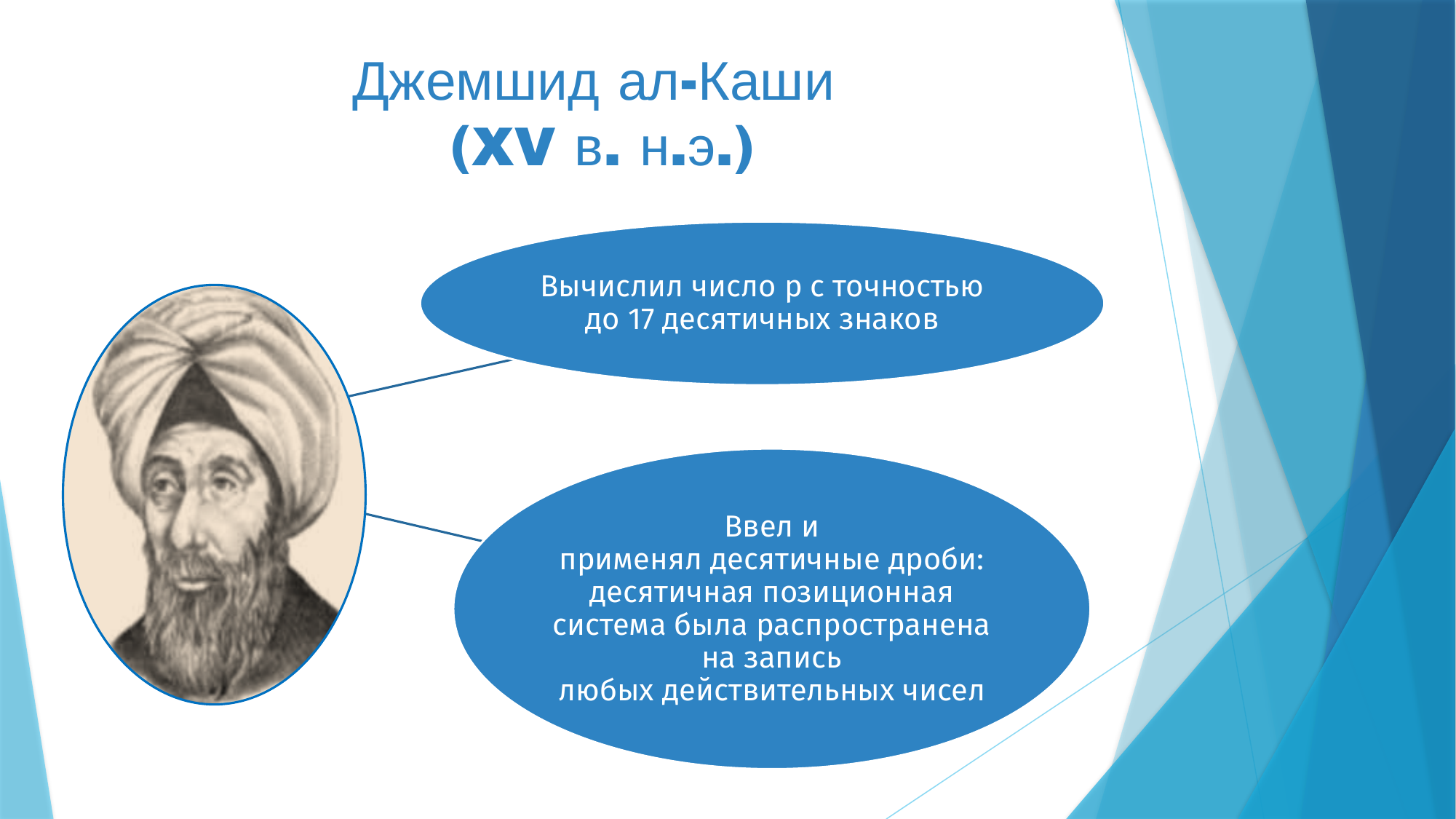

# Джемшид ал-Каши (XV в. н.э.)
Вычислил число p с точностью до 17 десятичных знаков
Ввел и
применял десятичные дроби: десятичная позиционная система была распространена на запись
любых действительных чисел